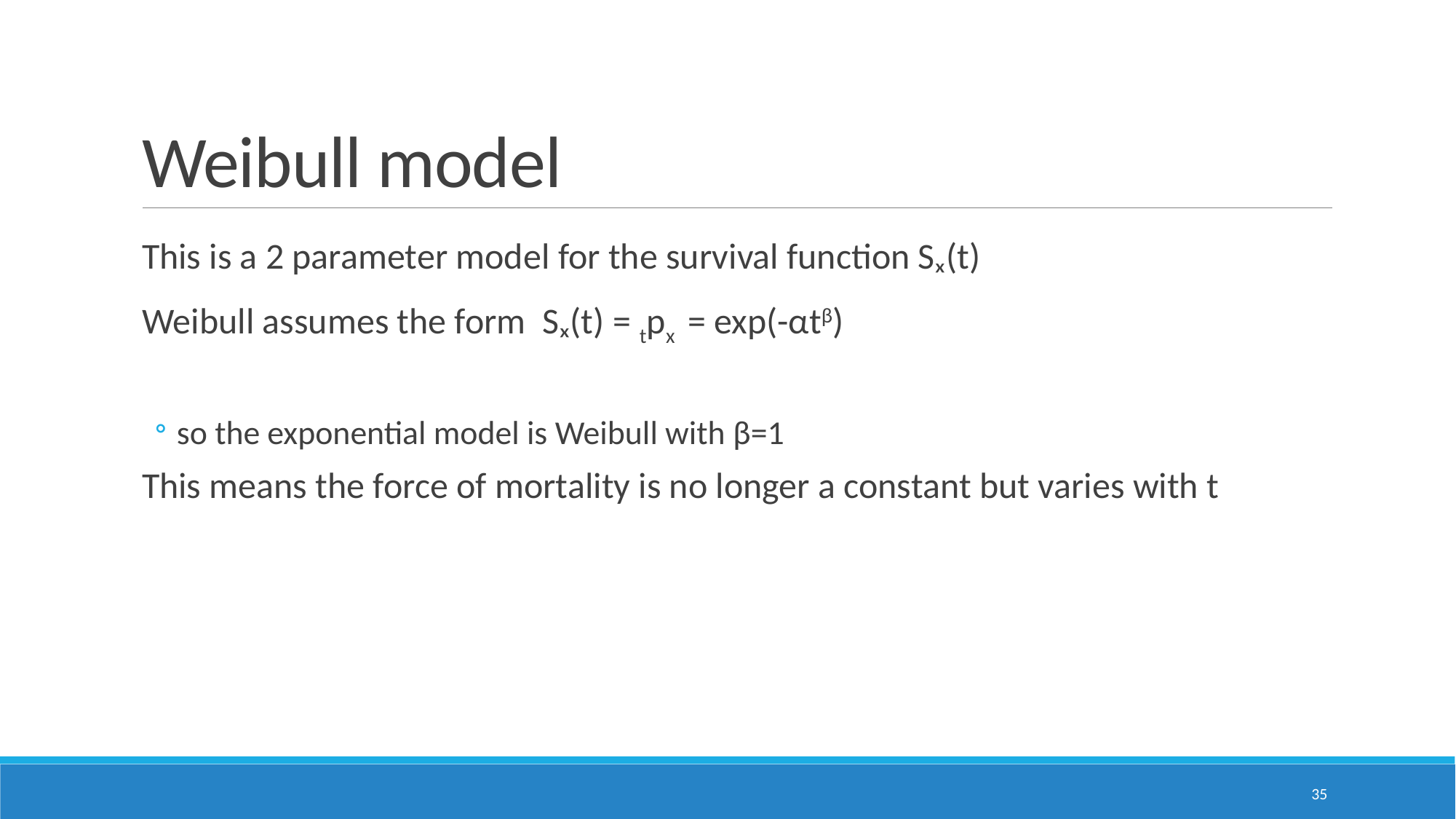

# Weibull model
This is a 2 parameter model for the survival function Sₓ(t)
Weibull assumes the form  Sₓ(t) = tpx  = exp(-αtβ)

so the exponential model is Weibull with β=1
This means the force of mortality is no longer a constant but varies with t
35